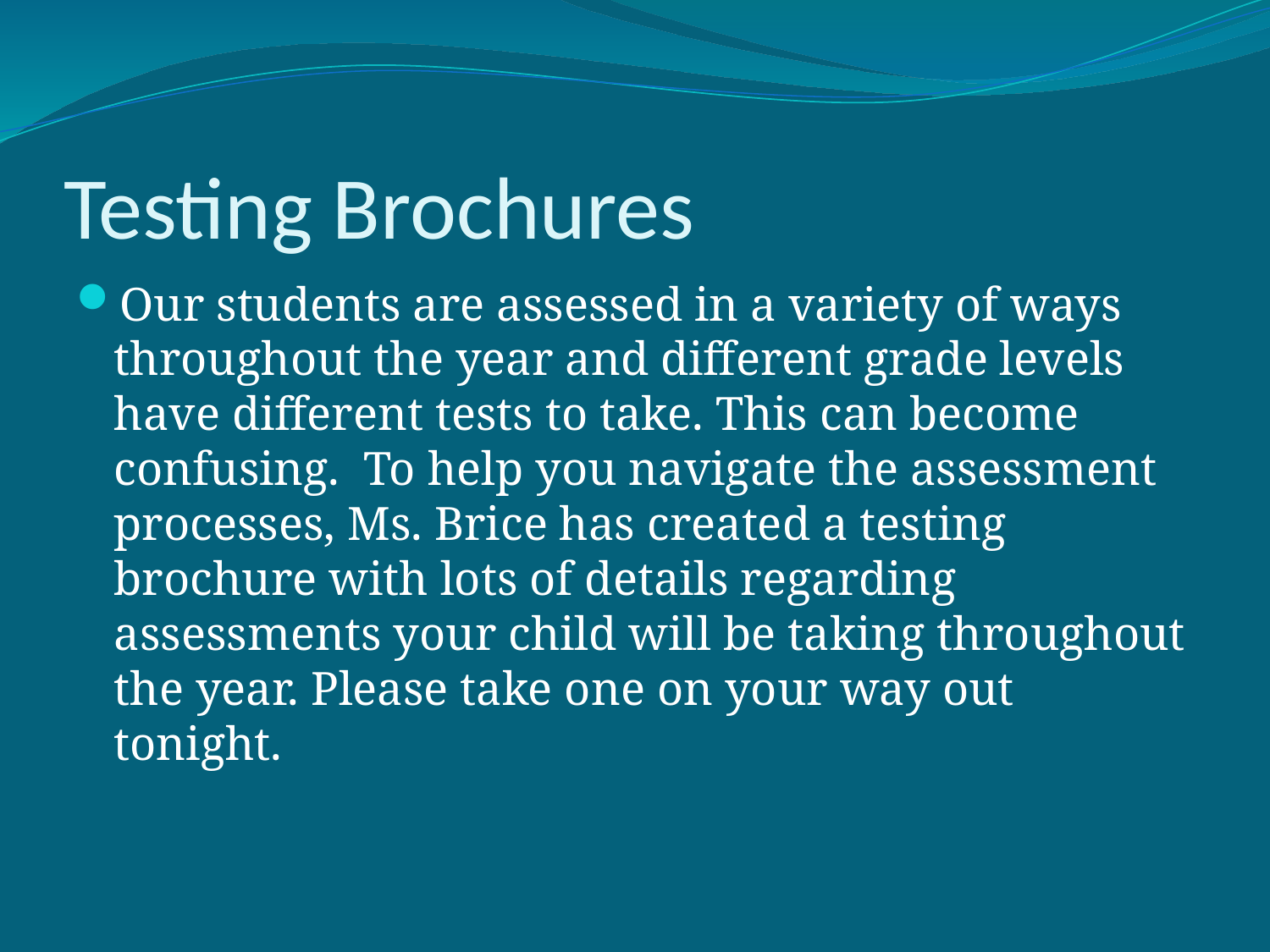

# Testing Brochures
Our students are assessed in a variety of ways throughout the year and different grade levels have different tests to take. This can become confusing.  To help you navigate the assessment processes, Ms. Brice has created a testing brochure with lots of details regarding assessments your child will be taking throughout the year. Please take one on your way out tonight.